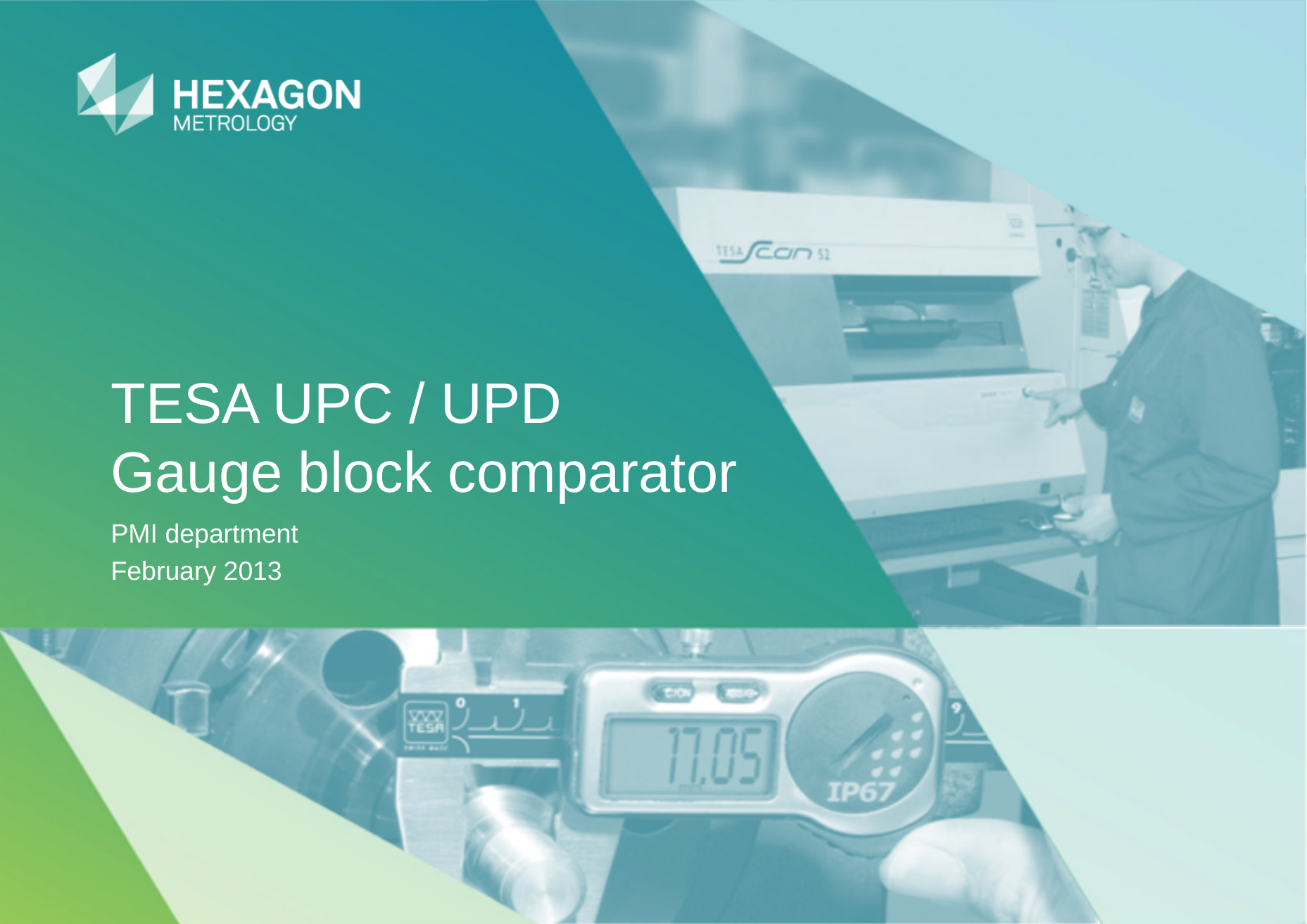

# TESA UPC / UPD Gauge block comparator
PMI department
February 2013